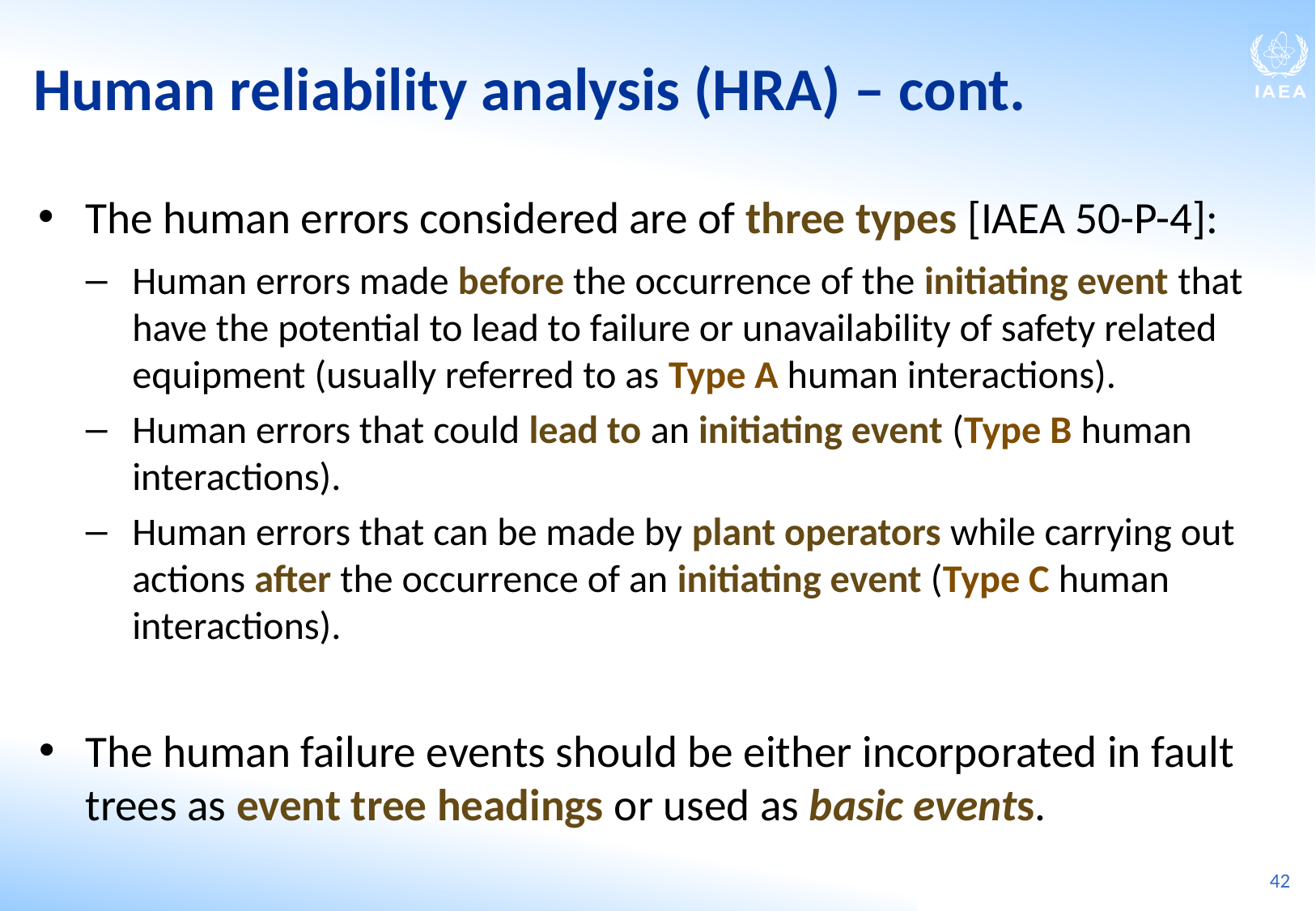

Human reliability analysis (HRA) ‒ cont.
The human errors considered are of three types [IAEA 50-P-4]:
Human errors made before the occurrence of the initiating event that have the potential to lead to failure or unavailability of safety related equipment (usually referred to as Type A human interactions).
Human errors that could lead to an initiating event (Type B human interactions).
Human errors that can be made by plant operators while carrying out actions after the occurrence of an initiating event (Type C human interactions).

The human failure events should be either incorporated in fault trees as event tree headings or used as basic events.

42